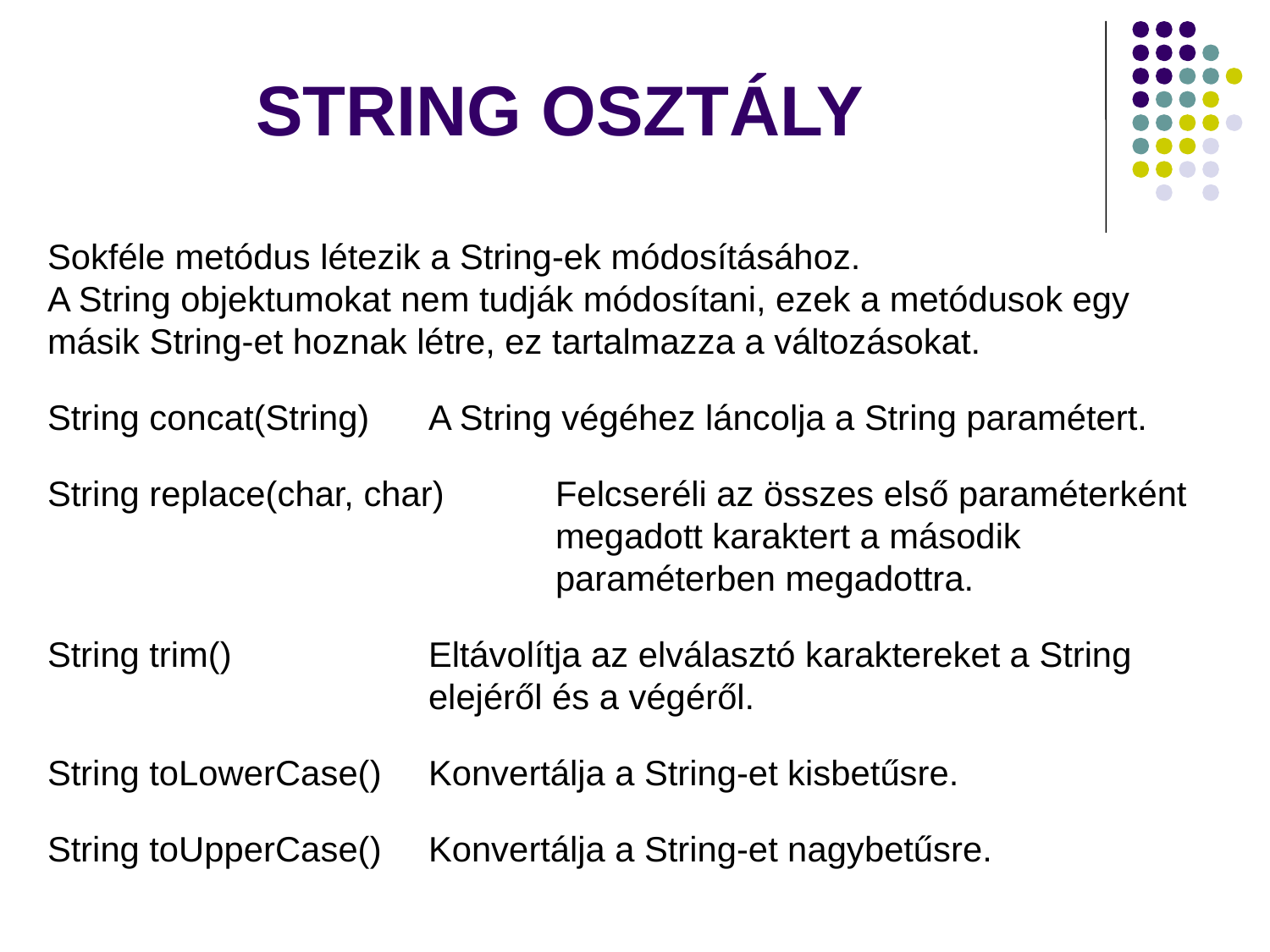

# STRING OSZTÁLY
Sokféle metódus létezik a String-ek módosításához.
A String objektumokat nem tudják módosítani, ezek a metódusok egy másik String-et hoznak létre, ez tartalmazza a változásokat.

String concat(String) 	A String végéhez láncolja a String paramétert.

String replace(char, char)	Felcseréli az összes első paraméterként 				megadott karaktert a második 						paraméterben megadottra.

String trim()		Eltávolítja az elválasztó karaktereket a String 				elejéről és a végéről.

String toLowerCase()	Konvertálja a String-et kisbetűsre.

String toUpperCase()	Konvertálja a String-et nagybetűsre.